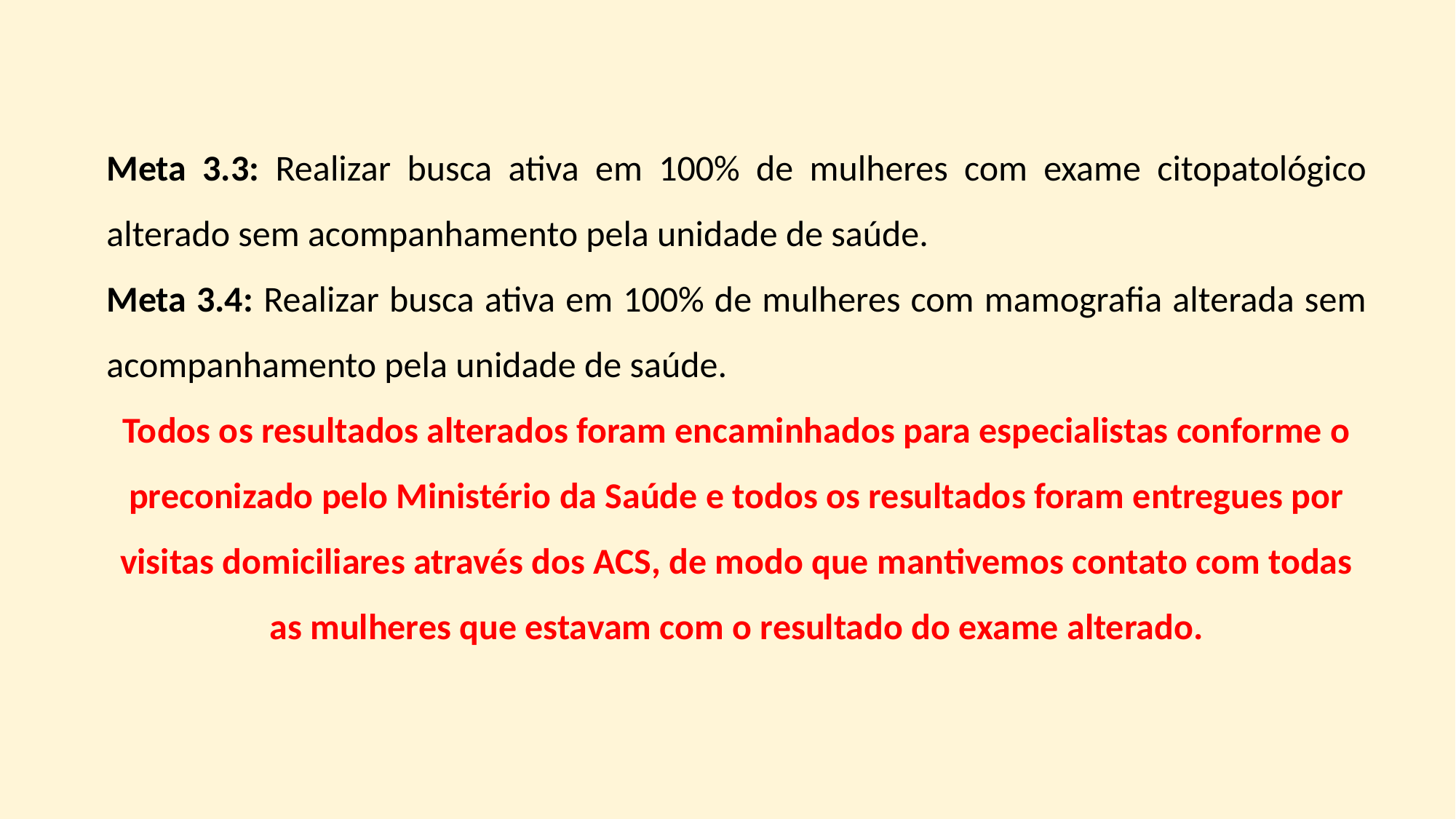

Meta 3.3: Realizar busca ativa em 100% de mulheres com exame citopatológico alterado sem acompanhamento pela unidade de saúde.
Meta 3.4: Realizar busca ativa em 100% de mulheres com mamografia alterada sem acompanhamento pela unidade de saúde.
Todos os resultados alterados foram encaminhados para especialistas conforme o preconizado pelo Ministério da Saúde e todos os resultados foram entregues por visitas domiciliares através dos ACS, de modo que mantivemos contato com todas as mulheres que estavam com o resultado do exame alterado.